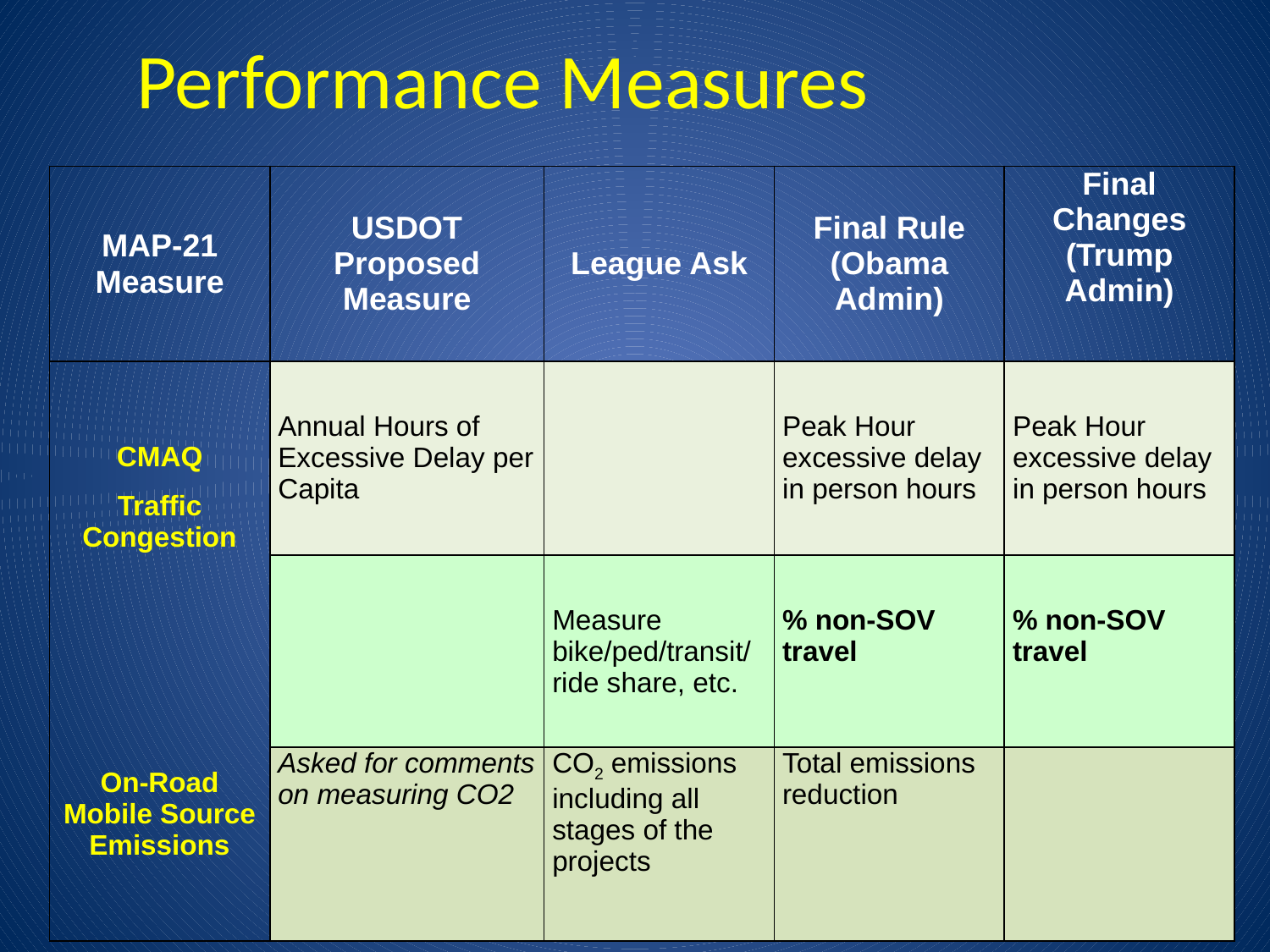

# Performance Measures
| MAP-21 Measure | USDOT Proposed Measure | League Ask | Final Rule (Obama Admin) | Final Changes (Trump Admin) |
| --- | --- | --- | --- | --- |
| CMAQ Traffic Congestion On-Road Mobile Source Emissions | Annual Hours of Excessive Delay per Capita |  | Peak Hour excessive delay in person hours | Peak Hour excessive delay in person hours |
|  |  | Measure bike/ped/transit/ ride share, etc. | % non-SOV travel | % non-SOV travel |
|  | Asked for comments on measuring CO2 | CO2 emissions including all stages of the projects | Total emissions reduction |  |